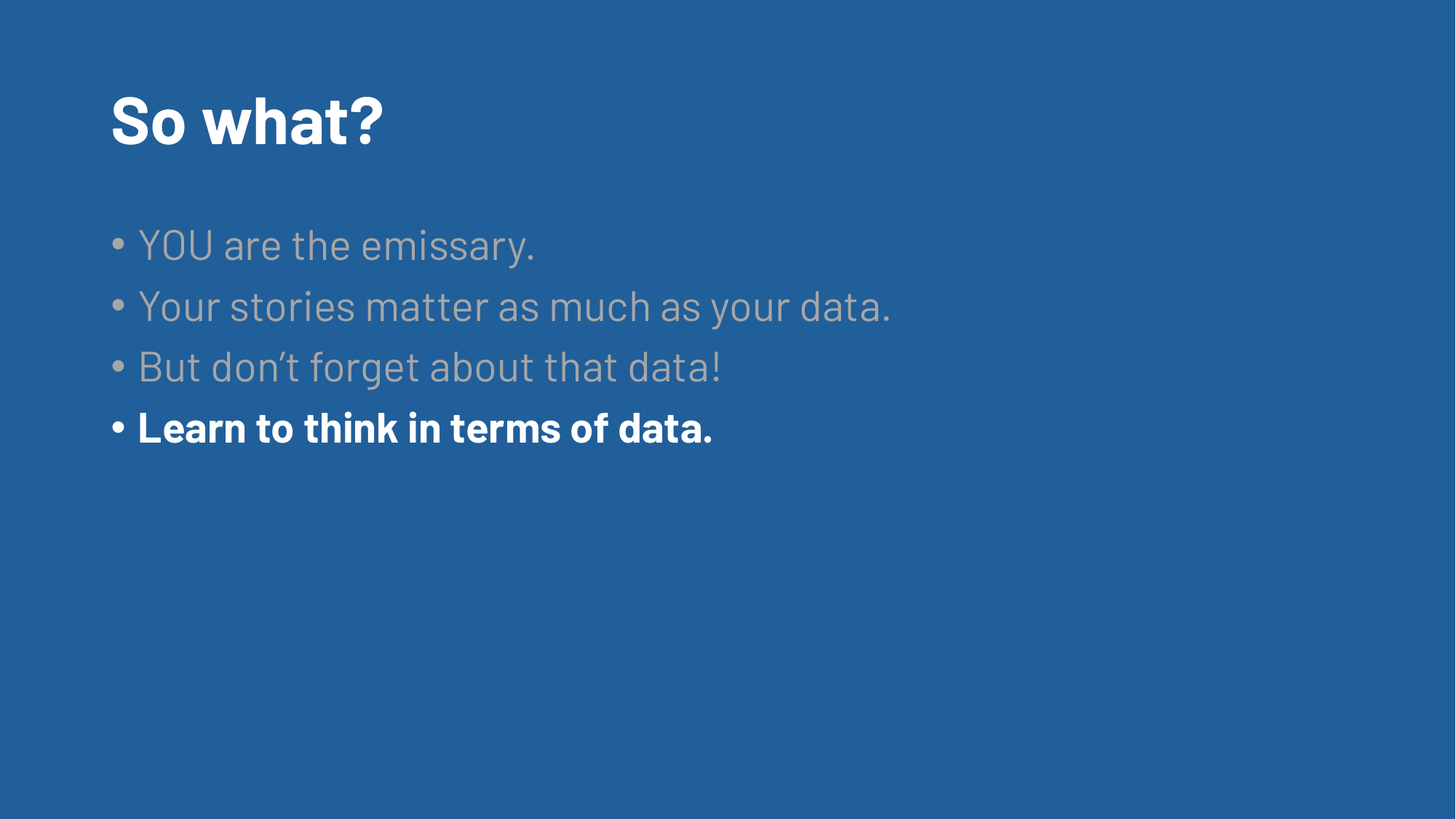

# So what?
YOU are the emissary.
Your stories matter as much as your data.
But don’t forget about that data!
Learn to think in terms of data.